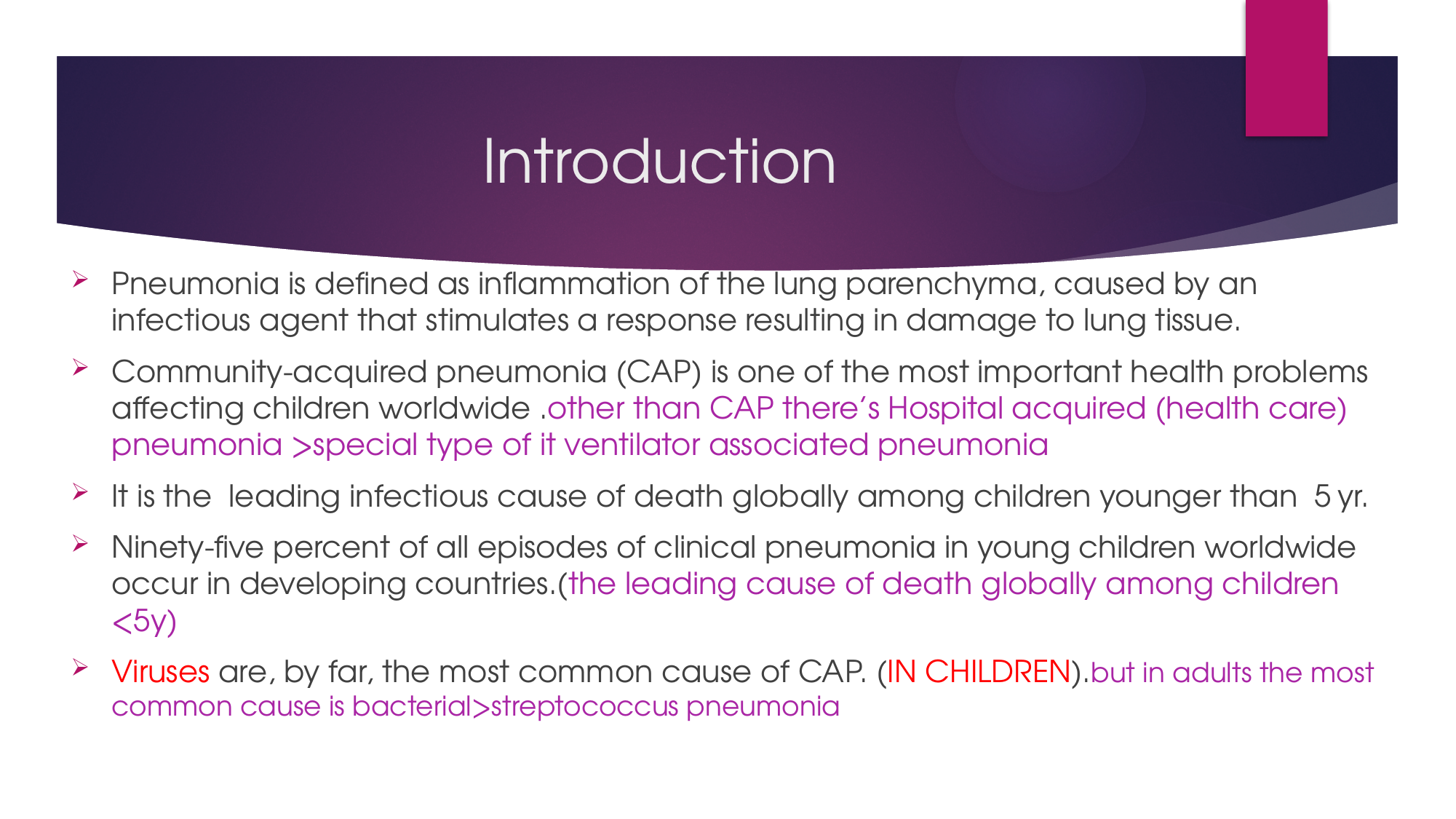

# Introduction
Pneumonia is defined as inflammation of the lung parenchyma, caused by an infectious agent that stimulates a response resulting in damage to lung tissue.
Community-acquired pneumonia (CAP) is one of the most important health problems affecting children worldwide .other than CAP there’s Hospital acquired (health care) pneumonia >special type of it ventilator associated pneumonia
It is the  leading infectious cause of death globally among children younger than  5 yr.
Ninety-five percent of all episodes of clinical pneumonia in young children worldwide occur in developing countries.(the leading cause of death globally among children <5y)
Viruses are, by far, the most common cause of CAP. (IN CHILDREN).but in adults the most common cause is bacterial>streptococcus pneumonia